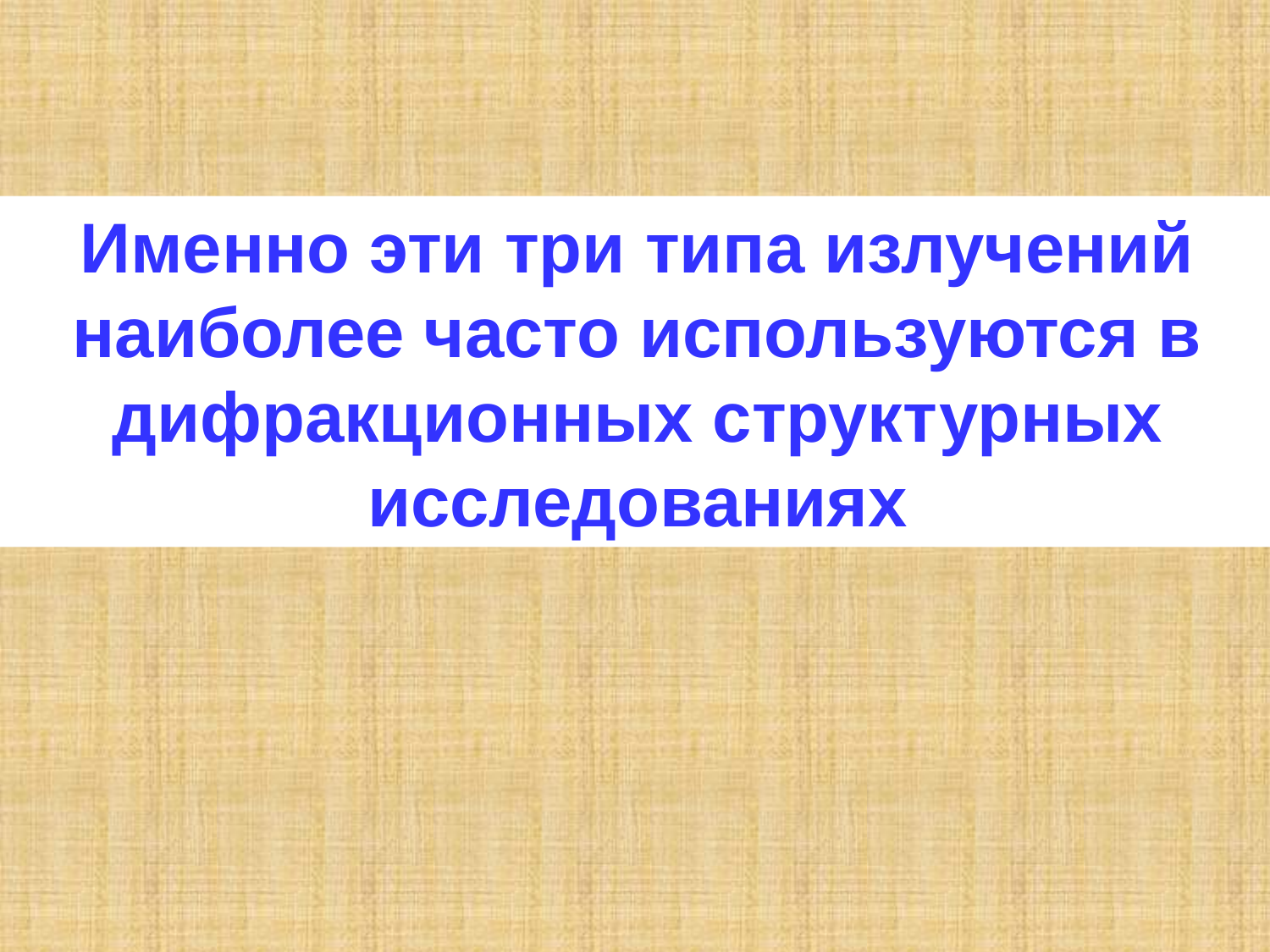

Именно эти три типа излучений наиболее часто используются в дифракционных структурных исследованиях